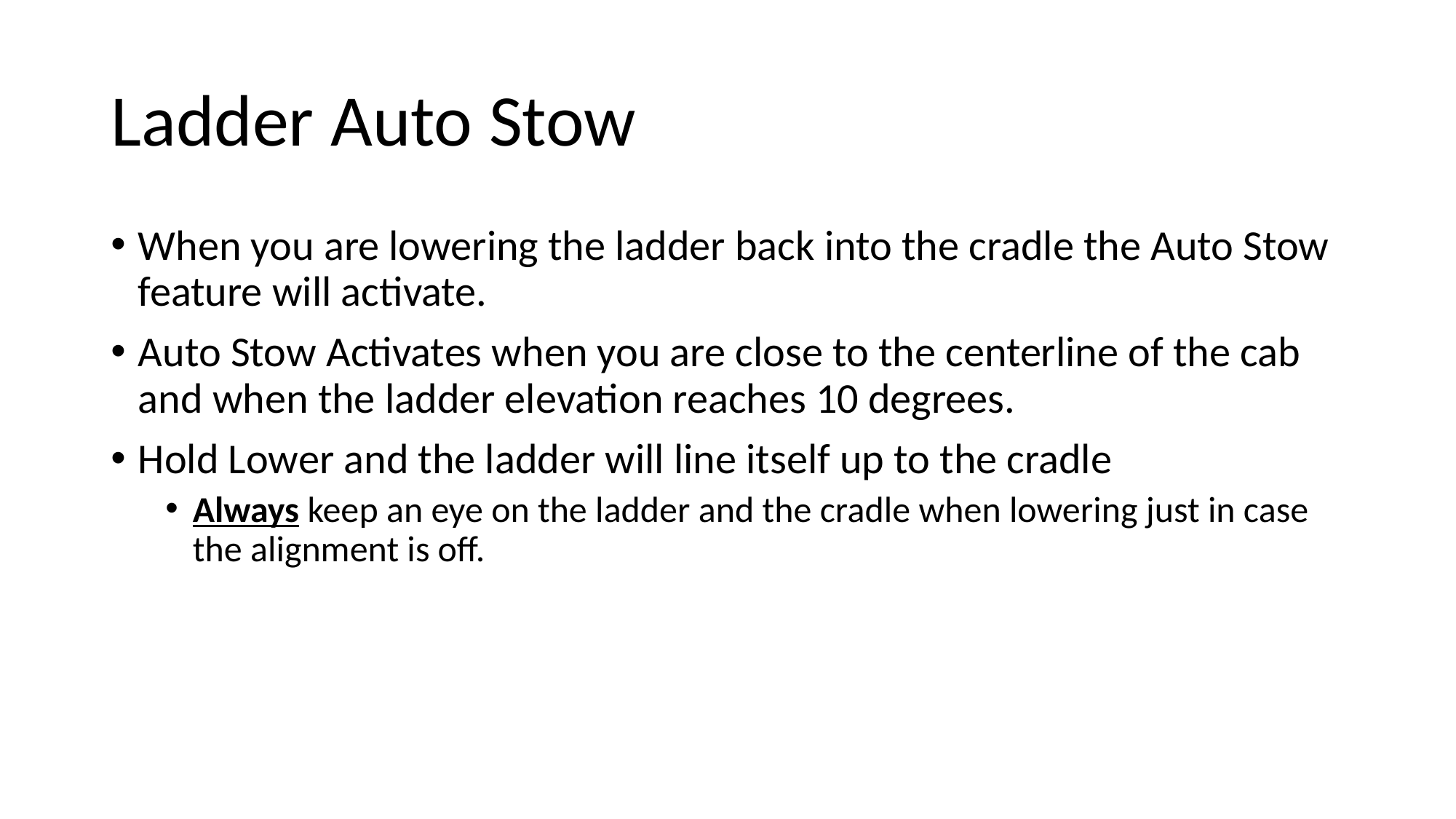

# Ladder Auto Stow
When you are lowering the ladder back into the cradle the Auto Stow feature will activate.
Auto Stow Activates when you are close to the centerline of the cab and when the ladder elevation reaches 10 degrees.
Hold Lower and the ladder will line itself up to the cradle
Always keep an eye on the ladder and the cradle when lowering just in case the alignment is off.